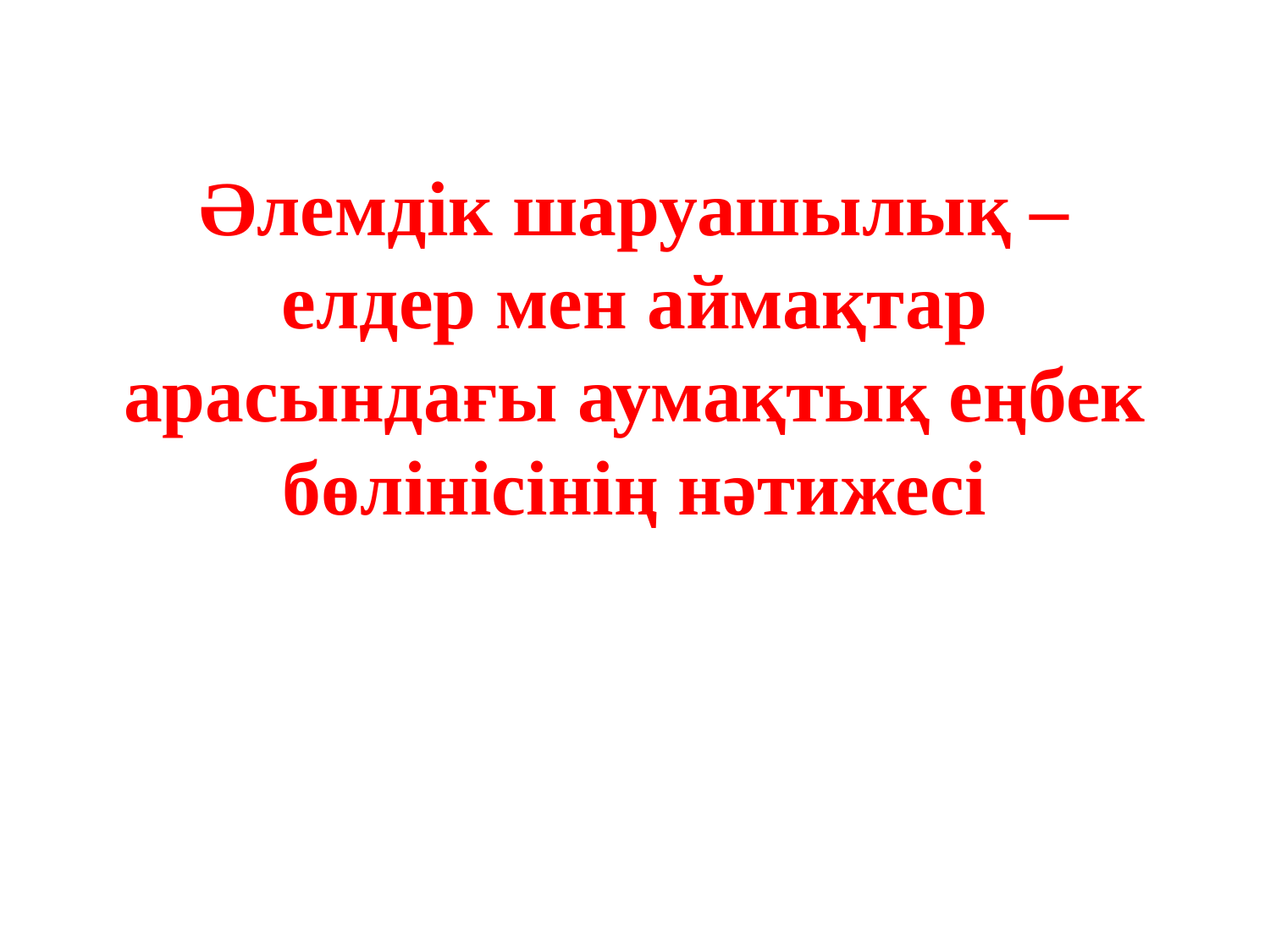

# Әлемдік шаруашылық – елдер мен аймақтар арасындағы аумақтық еңбек бөлінісінің нәтижесі